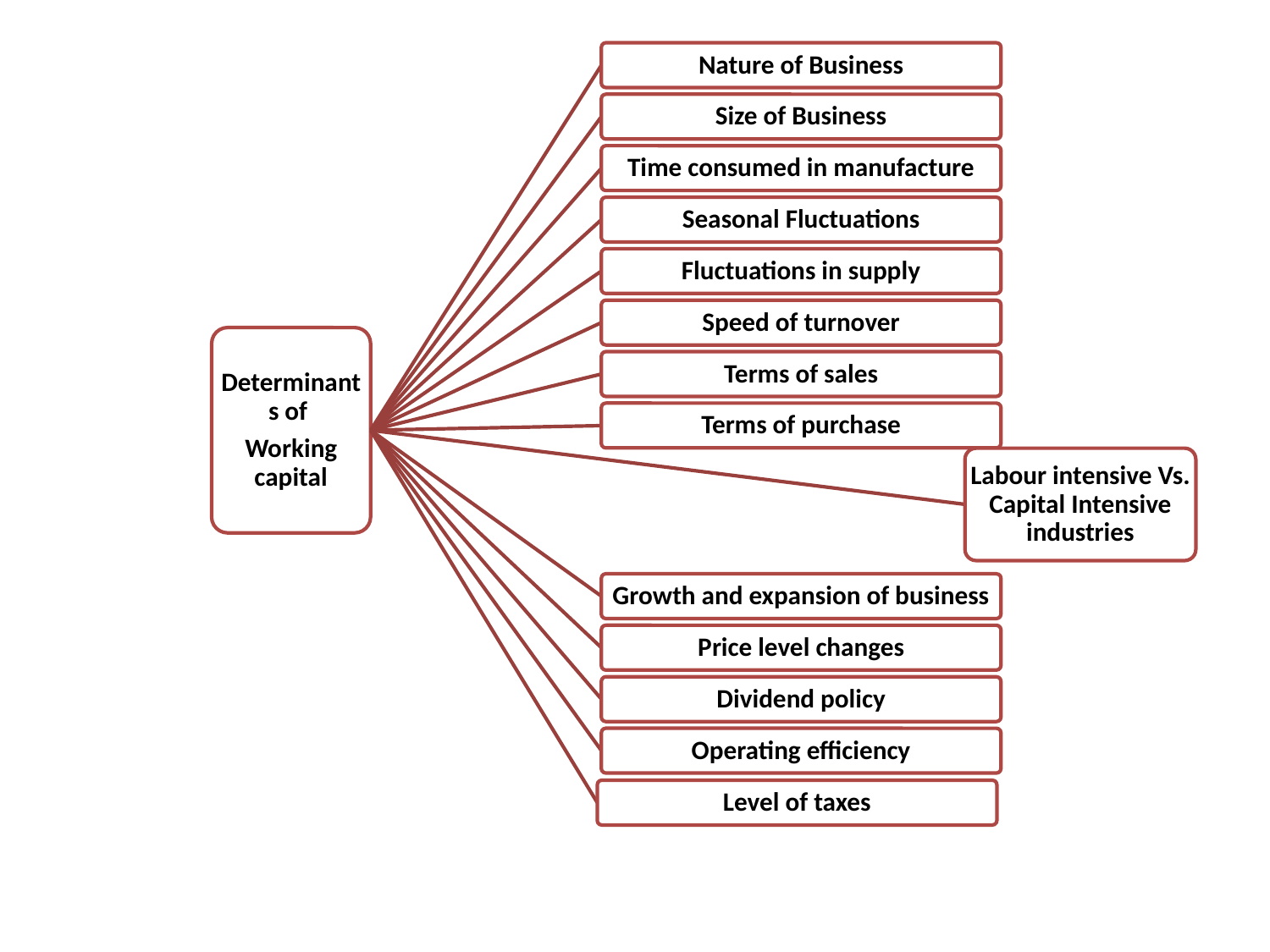

Determinants of
Working capital

Nature of Business

Size of Business

Time consumed in manufacture

Seasonal Fluctuations

Fluctuations in supply

Speed of turnover

Terms of sales

Terms of purchase

Labour intensive Vs. Capital Intensive industries

Growth and expansion of business

Price level changes

Dividend policy

Operating efficiency

Level of taxes